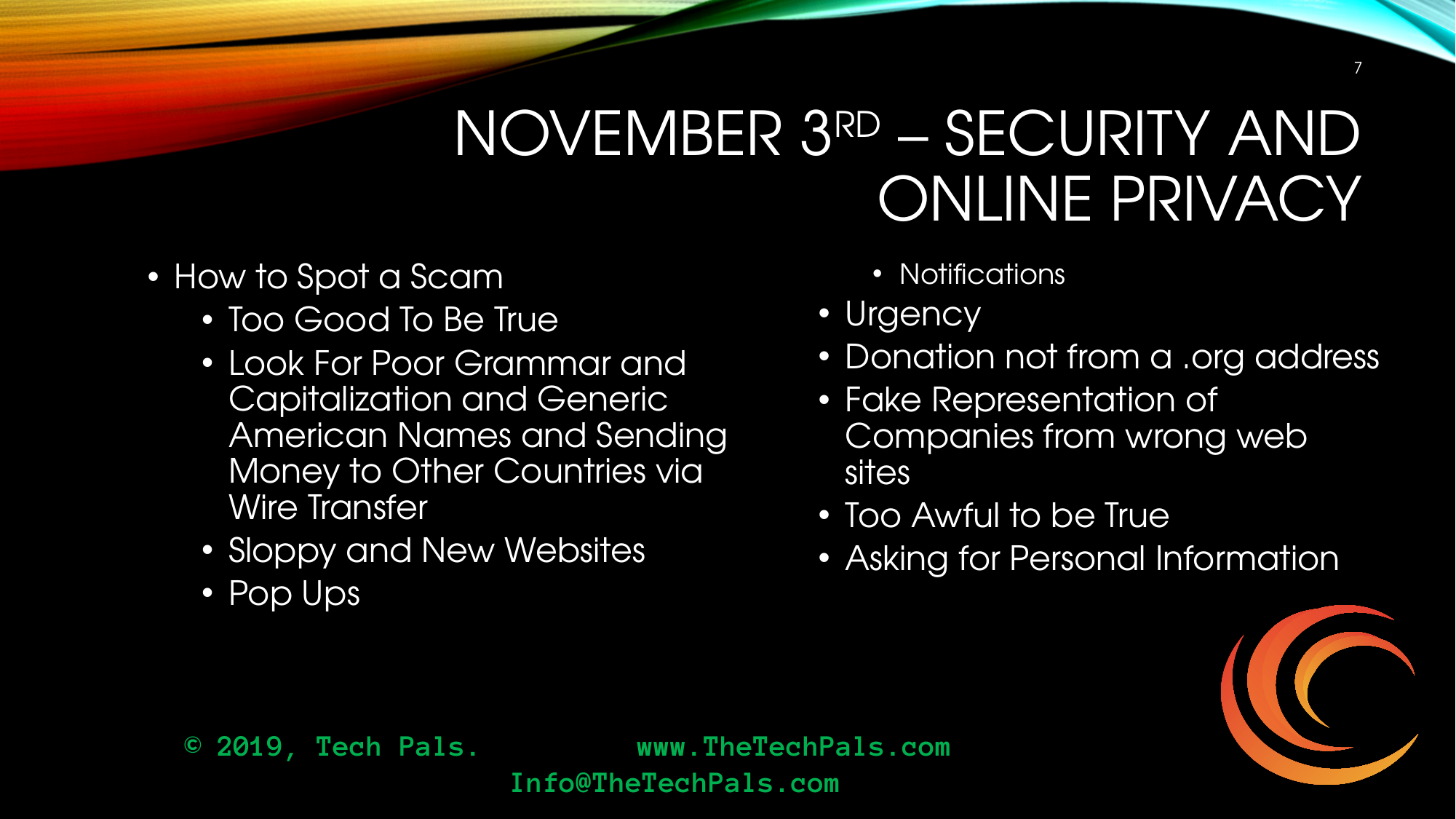

7
# November 3rd – Security and online privacy

How to Spot a Scam
Too Good To Be True
Look For Poor Grammar and Capitalization and Generic American Names and Sending Money to Other Countries via Wire Transfer
Sloppy and New Websites
Pop Ups
Notifications
Urgency
Donation not from a .org address
Fake Representation of Companies from wrong web sites
Too Awful to be True
Asking for Personal Information

© 2019, Tech Pals. 		 www.TheTechPals.com 		Info@TheTechPals.com